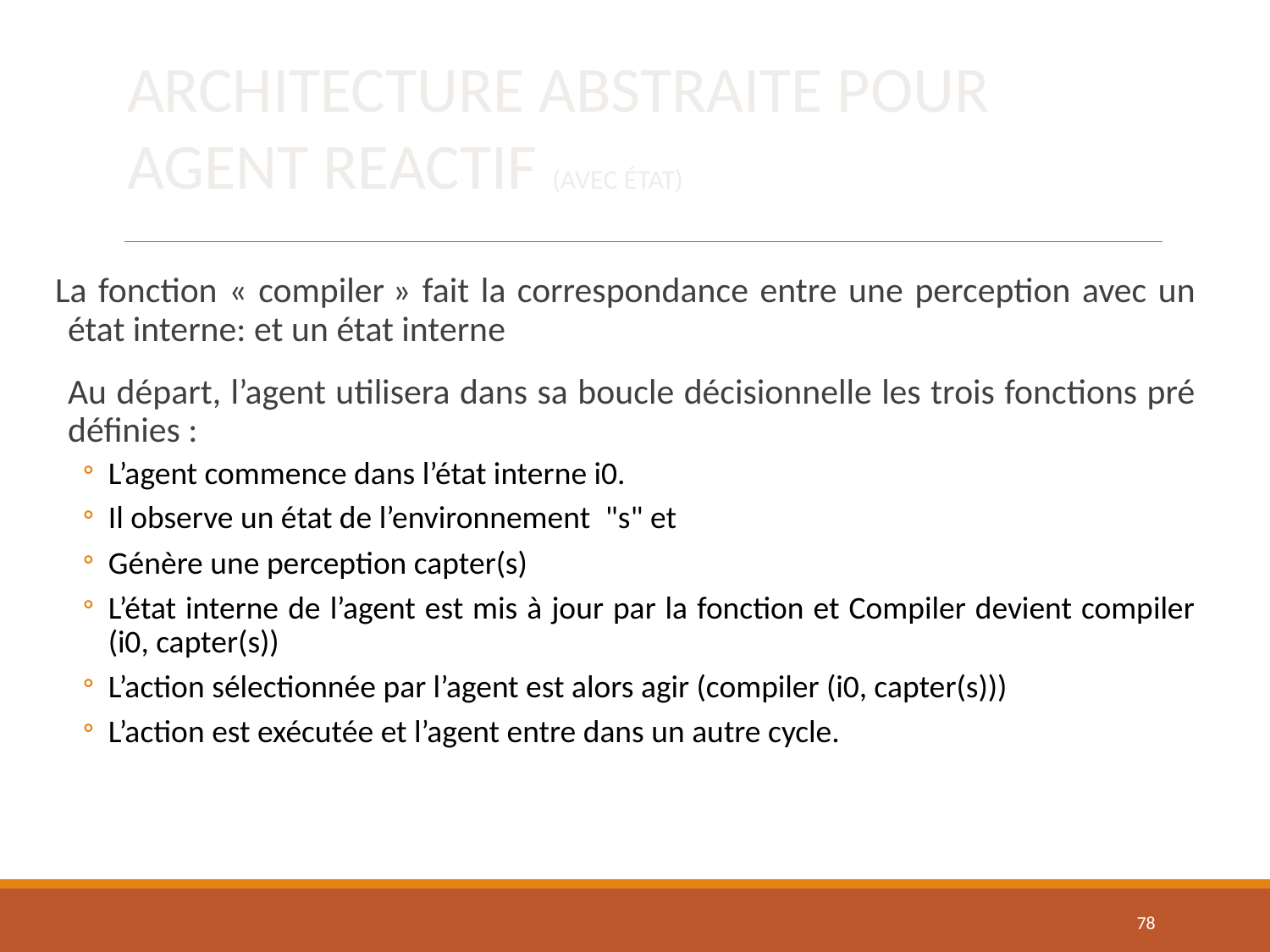

# Architecture abstraite pour agent reactif (avec état)
La fonction « compiler » fait la correspondance entre une perception avec un état interne: et un état interne
Au départ, l’agent utilisera dans sa boucle décisionnelle les trois fonctions pré définies :
L’agent commence dans l’état interne i0.
Il observe un état de l’environnement  "s" et
Génère une perception capter(s)
L’état interne de l’agent est mis à jour par la fonction et Compiler devient compiler (i0, capter(s))
L’action sélectionnée par l’agent est alors agir (compiler (i0, capter(s)))
L’action est exécutée et l’agent entre dans un autre cycle.
78